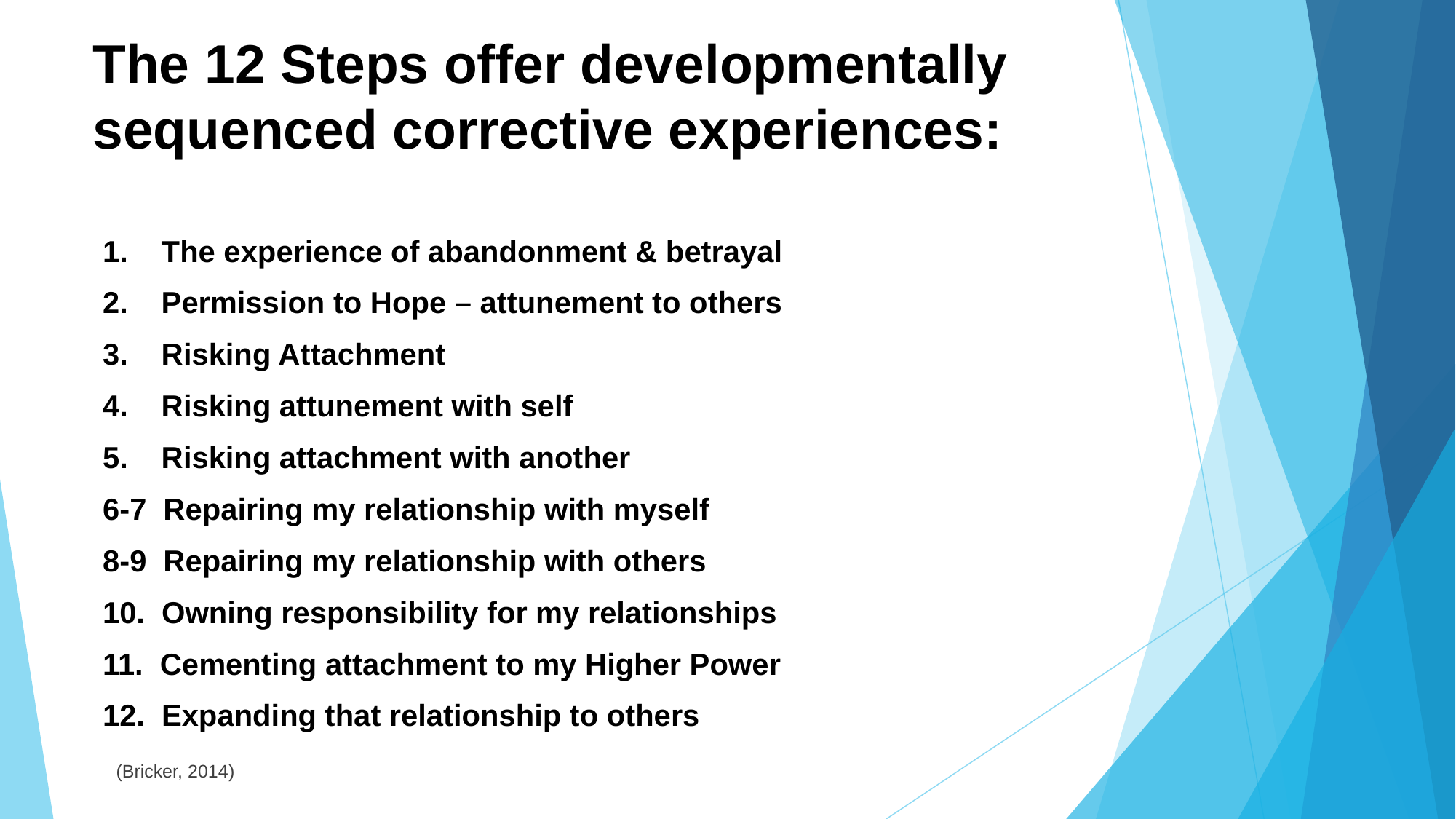

# The 12 Steps offer developmentally sequenced corrective experiences:

1.    The experience of abandonment & betrayal
2.    Permission to Hope – attunement to others
3.    Risking Attachment
4.    Risking attunement with self
5.    Risking attachment with another
6-7  Repairing my relationship with myself
8-9  Repairing my relationship with others
10.  Owning responsibility for my relationships
11.  Cementing attachment to my Higher Power
12.  Expanding that relationship to others
  (Bricker, 2014)